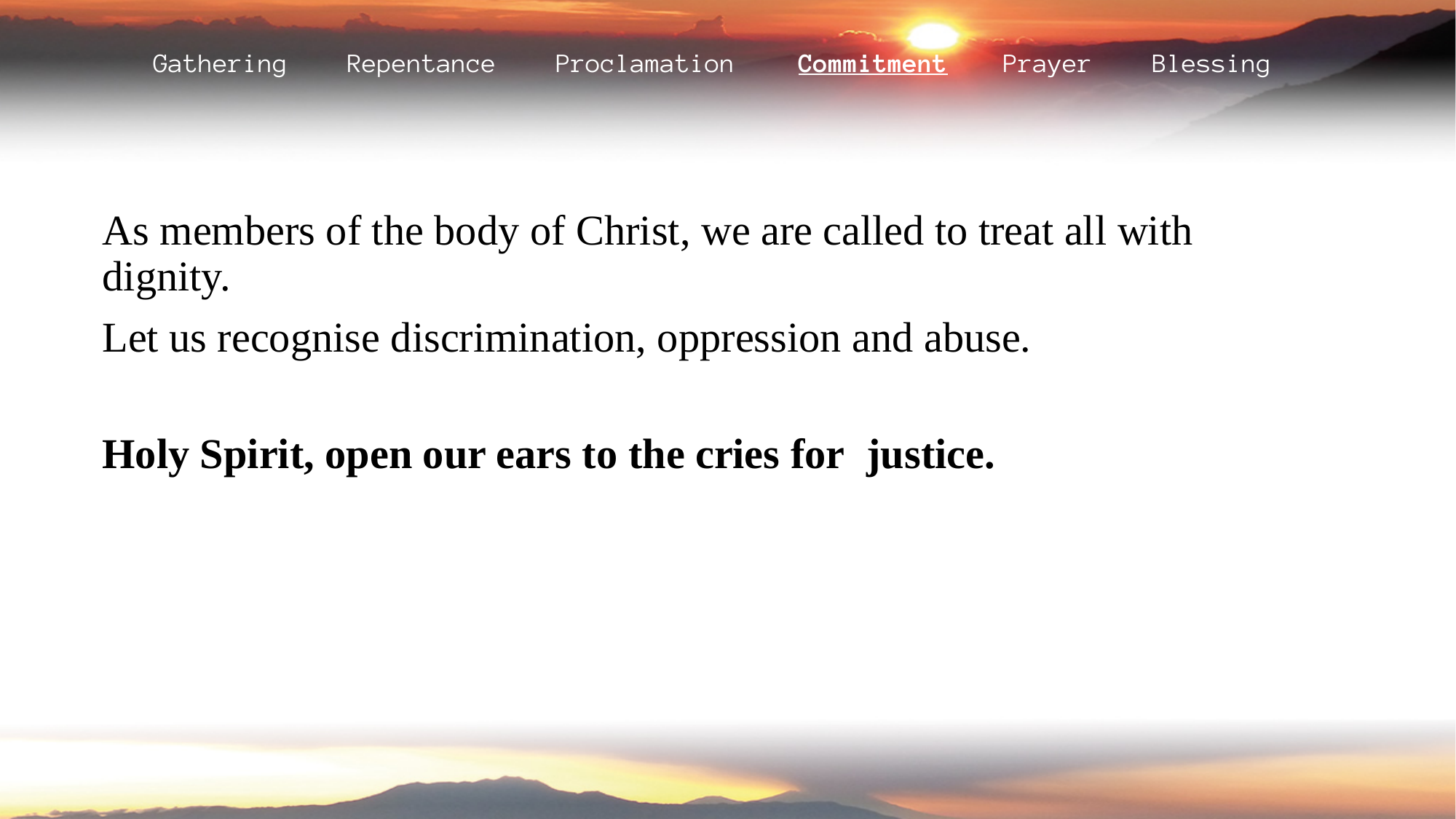

Commitment
As members of the body of Christ, we are called to treat all with dignity.
Let us recognise discrimination, oppression and abuse.

Holy Spirit, open our ears to the cries for 	justice.